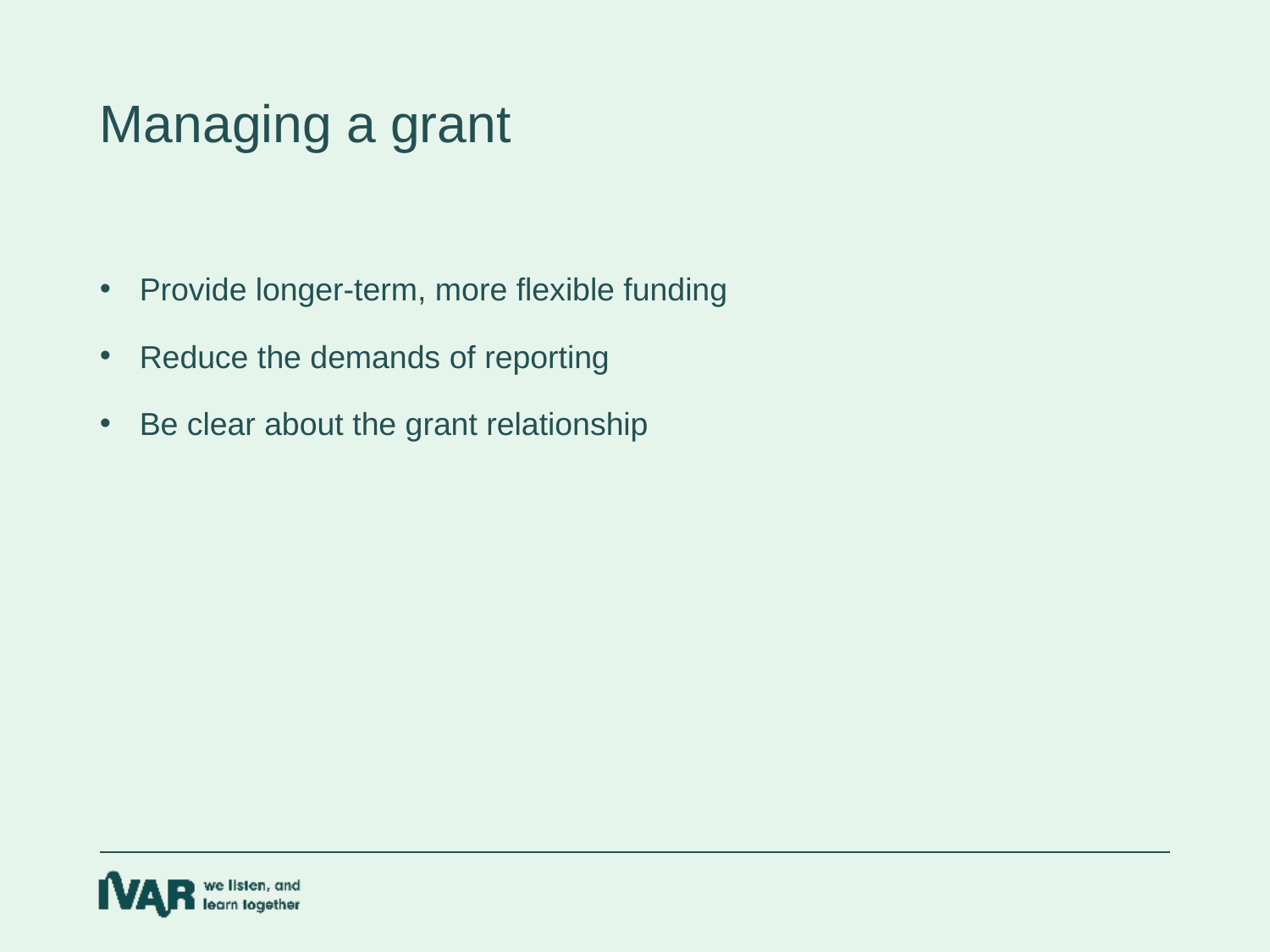

Managing a grant
Provide longer-term, more flexible funding
Reduce the demands of reporting
Be clear about the grant relationship